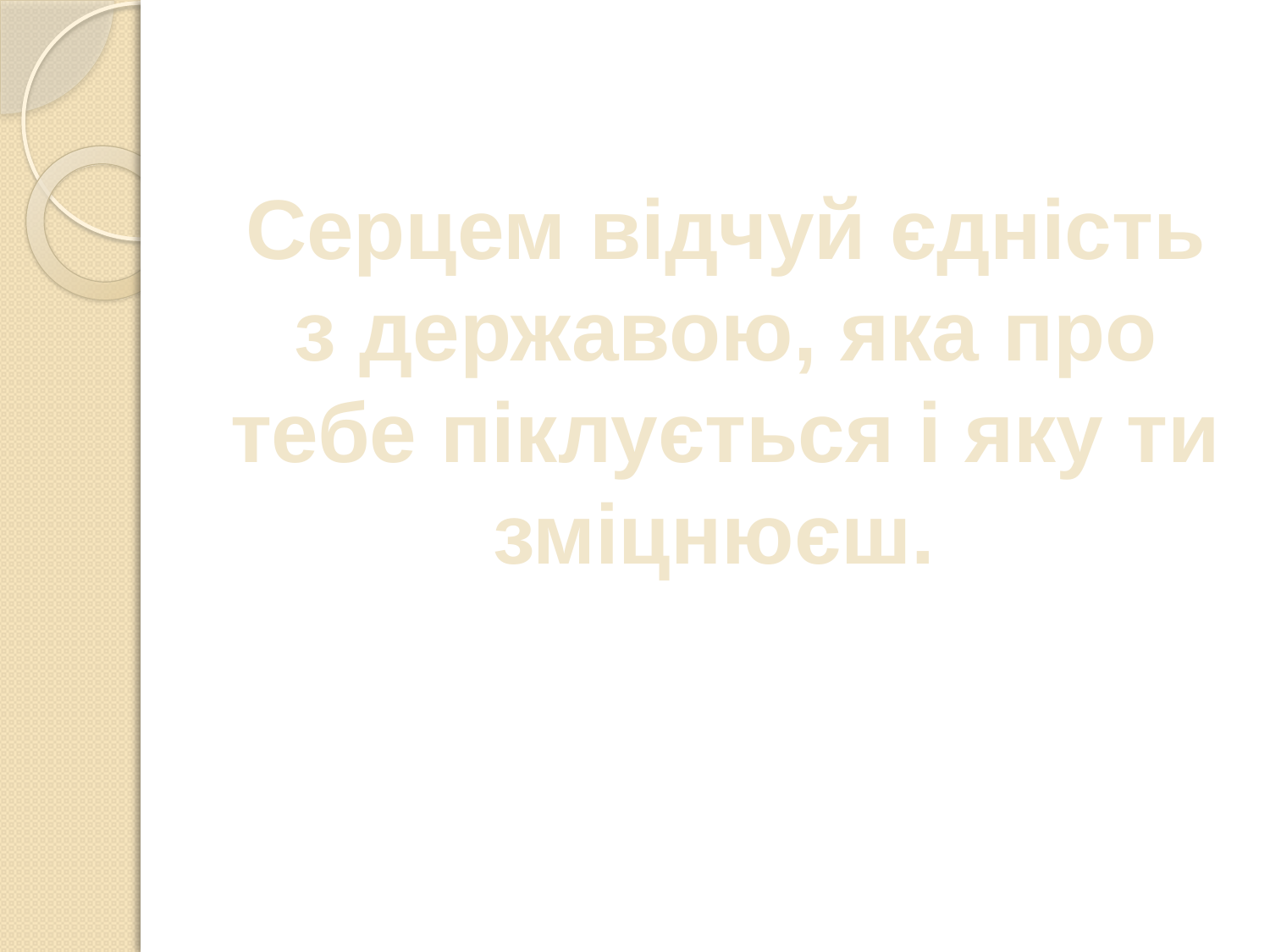

Серцем відчуй єдність з державою, яка про тебе піклується і яку ти зміцнюєш.